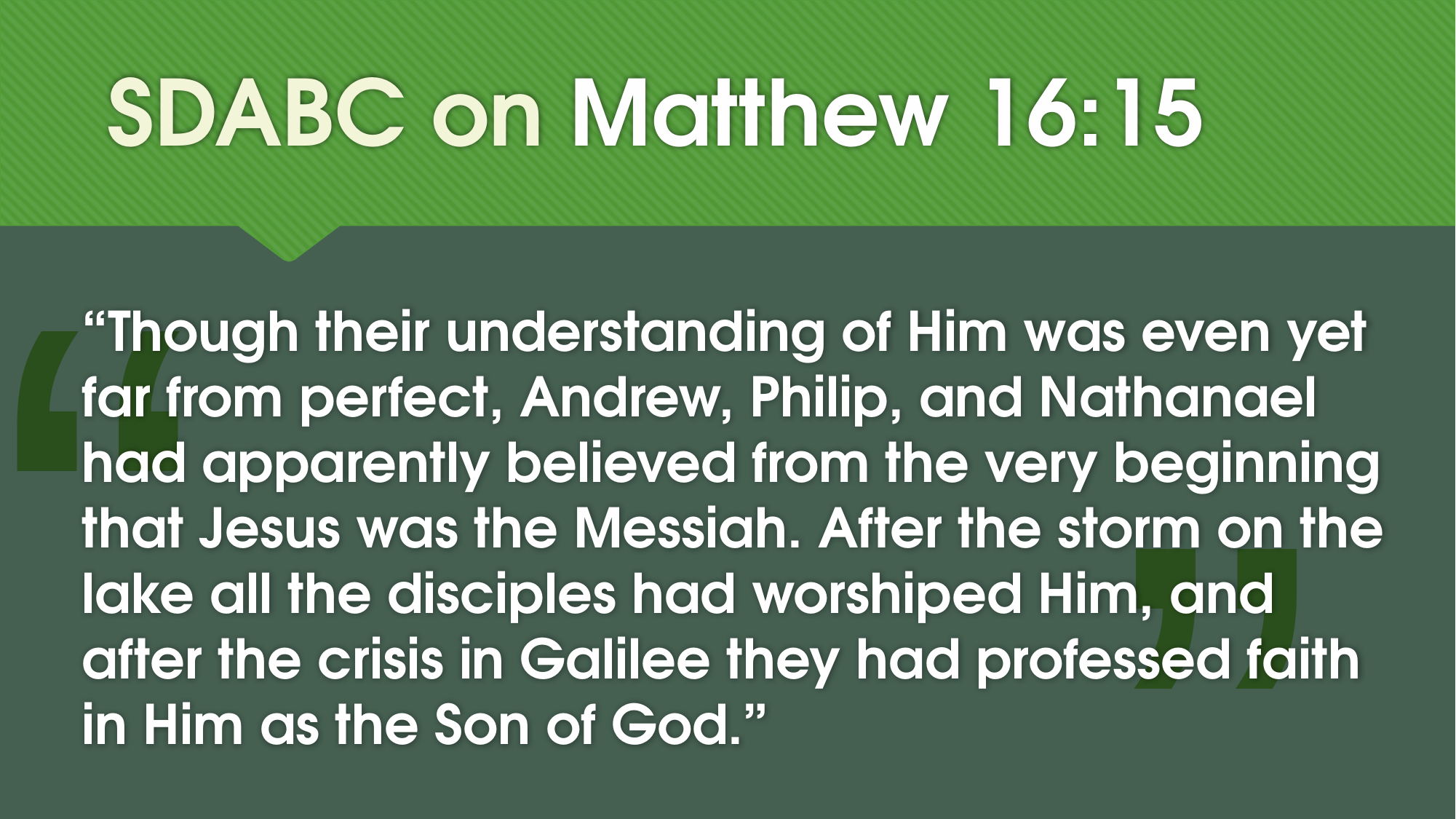

# SDABC on Matthew 16:15
“
“Though their understanding of Him was even yet far from perfect, Andrew, Philip, and Nathanael had apparently believed from the very beginning that Jesus was the Messiah. After the storm on the lake all the disciples had worshiped Him, and after the crisis in Galilee they had professed faith in Him as the Son of God.”
”